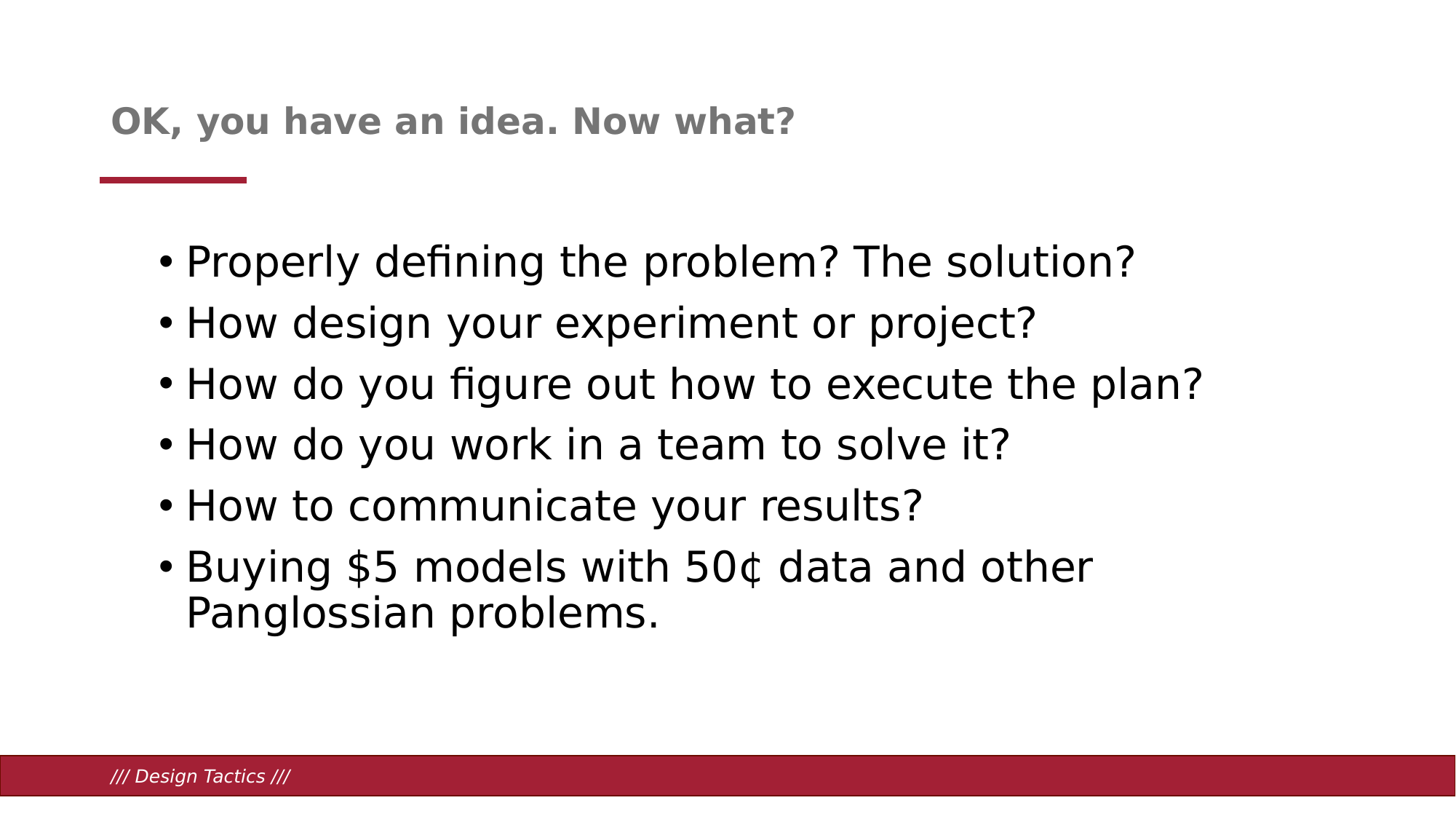

# OK, you have an idea. Now what?
Properly defining the problem? The solution?
How design your experiment or project?
How do you figure out how to execute the plan?
How do you work in a team to solve it?
How to communicate your results?
Buying $5 models with 50¢ data and other Panglossian problems.